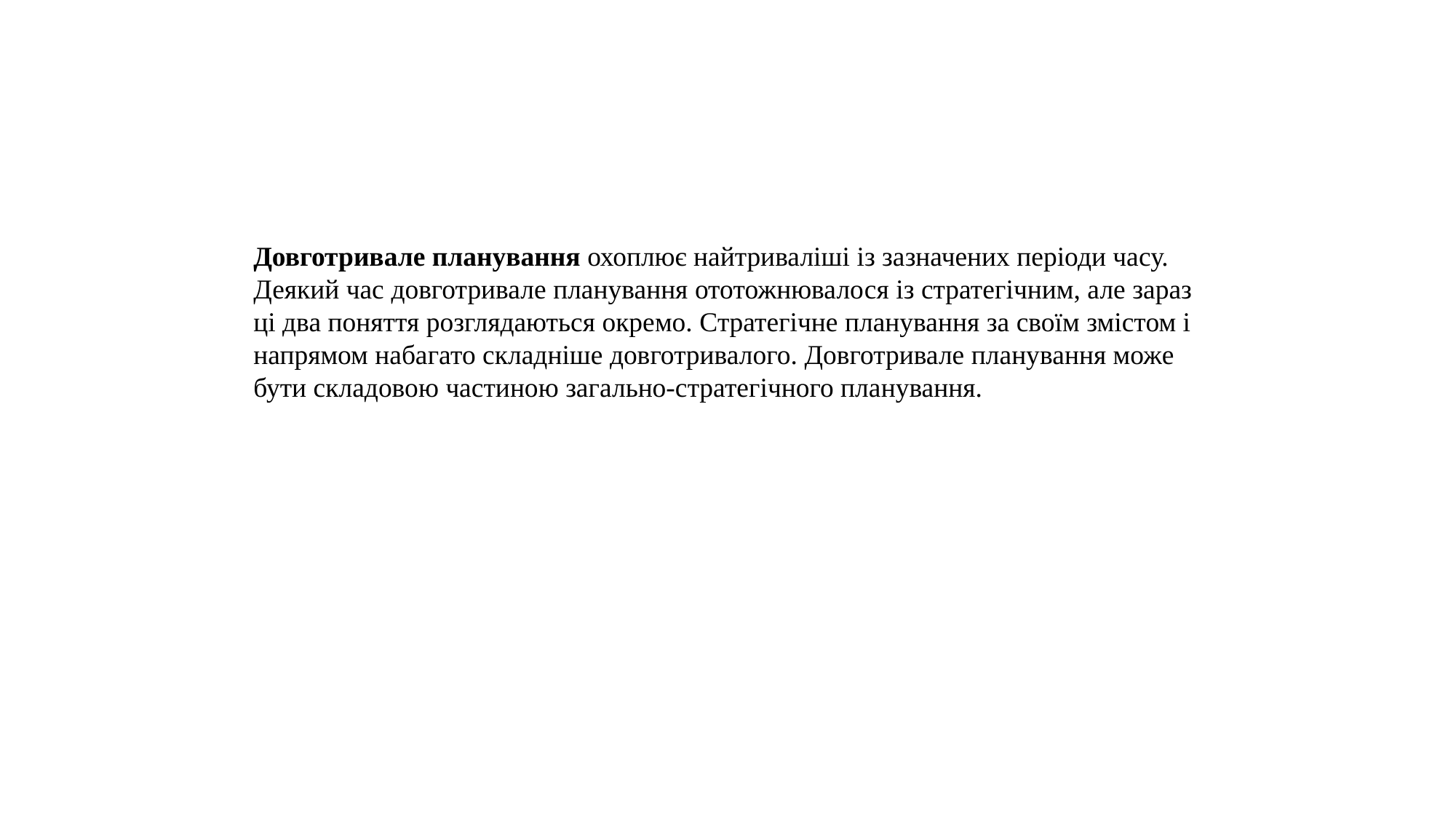

Довготривале планування охоплює найтриваліші із зазначених періоди часу. Деякий час довготривале планування ототожнювалося із стратегічним, але зараз ці два поняття розглядаються окремо. Стратегічне планування за своїм змістом і напрямом набагато складніше довготривалого. Довготривале планування може бути складовою частиною загально-стратегічного планування.